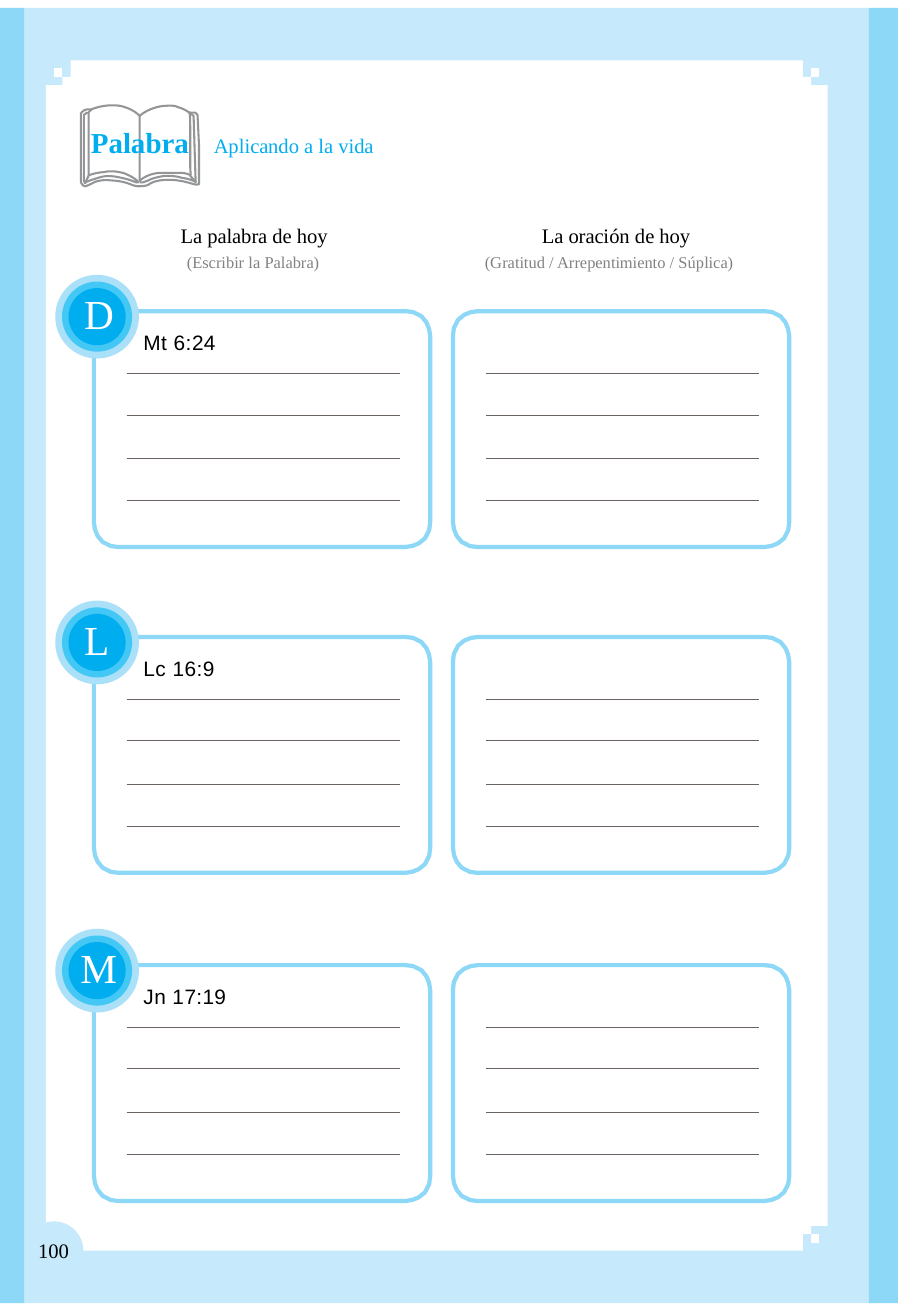

Palabra     Aplicando a la vida

La palabra de hoy
(Escribir la Palabra)
La oración de hoy
(Gratitud / Arrepentimiento / Súplica)

D

Mt 6:24

L

Lc 16:9

M

Jn 17:19

100